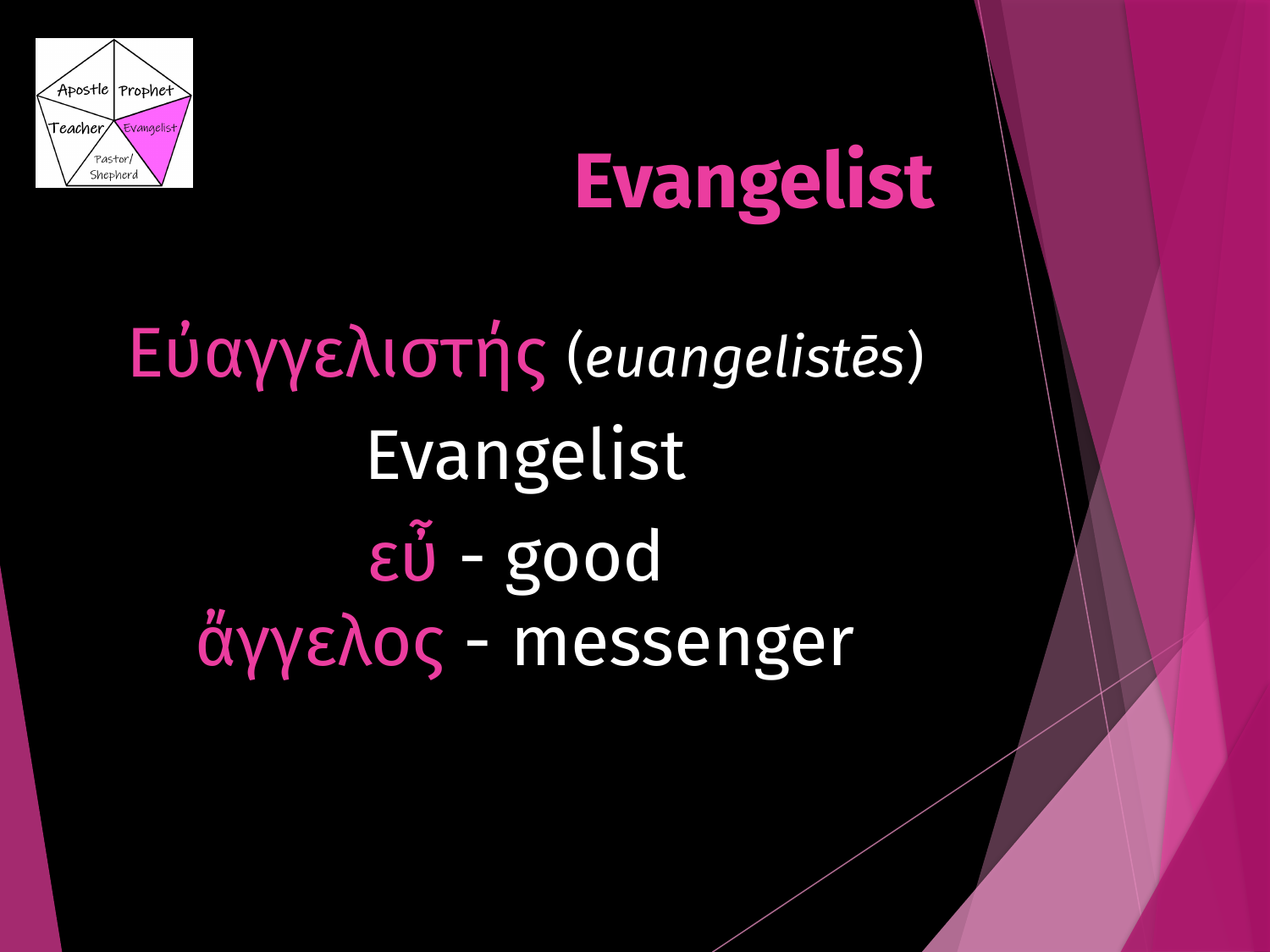

# Evangelist
Εὐαγγελιστής (euangelistēs)
Evangelist
εὖ - good 
ἄγγελος - messenger